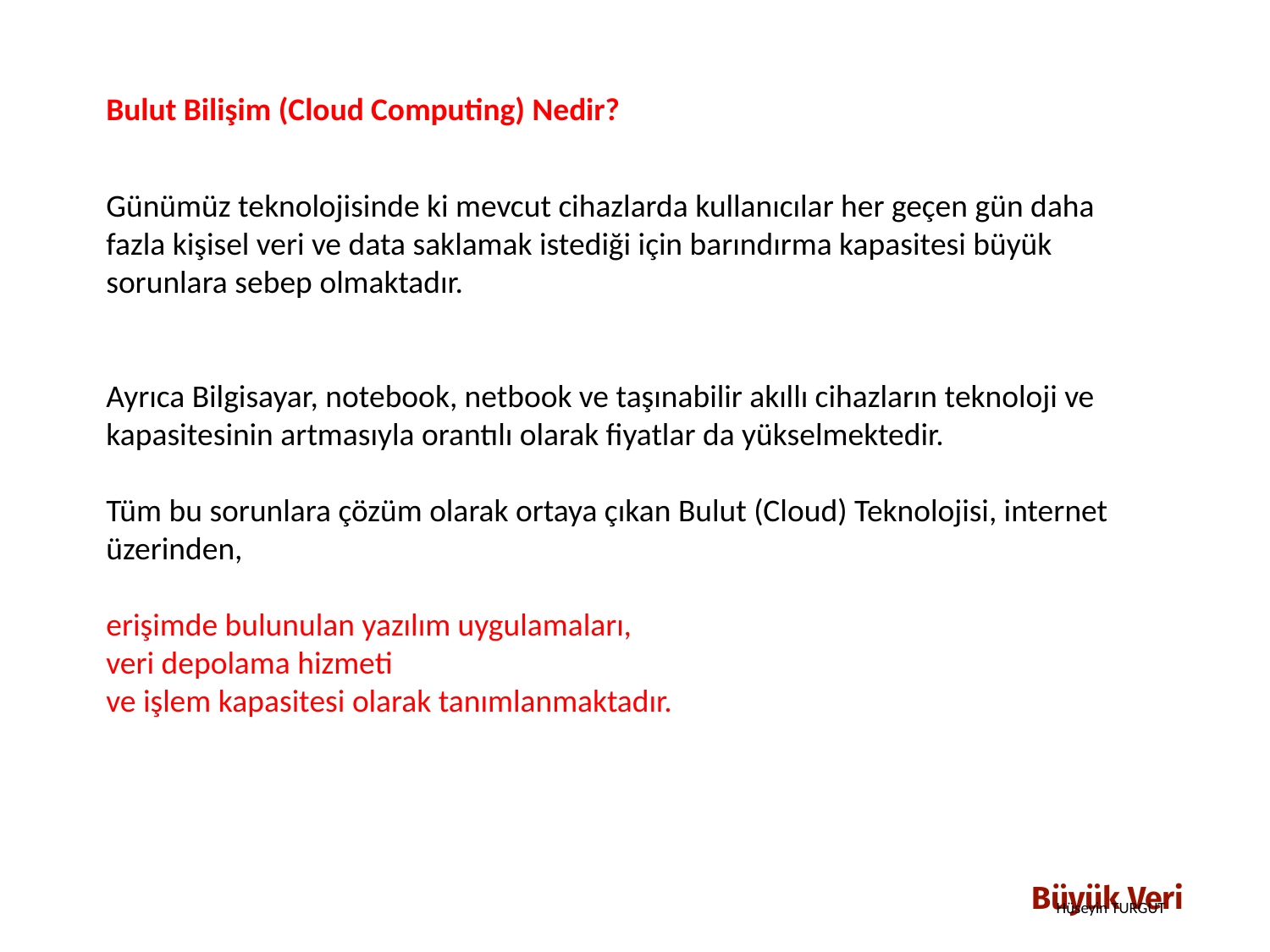

Bulut Bilişim (Cloud Computing) Nedir?
Günümüz teknolojisinde ki mevcut cihazlarda kullanıcılar her geçen gün daha fazla kişisel veri ve data saklamak istediği için barındırma kapasitesi büyük sorunlara sebep olmaktadır.

Ayrıca Bilgisayar, notebook, netbook ve taşınabilir akıllı cihazların teknoloji ve kapasitesinin artmasıyla orantılı olarak fiyatlar da yükselmektedir.

Tüm bu sorunlara çözüm olarak ortaya çıkan Bulut (Cloud) Teknolojisi, internet üzerinden,

erişimde bulunulan yazılım uygulamaları,
veri depolama hizmeti
ve işlem kapasitesi olarak tanımlanmaktadır.
Büyük Veri
Hüseyin TURGUT